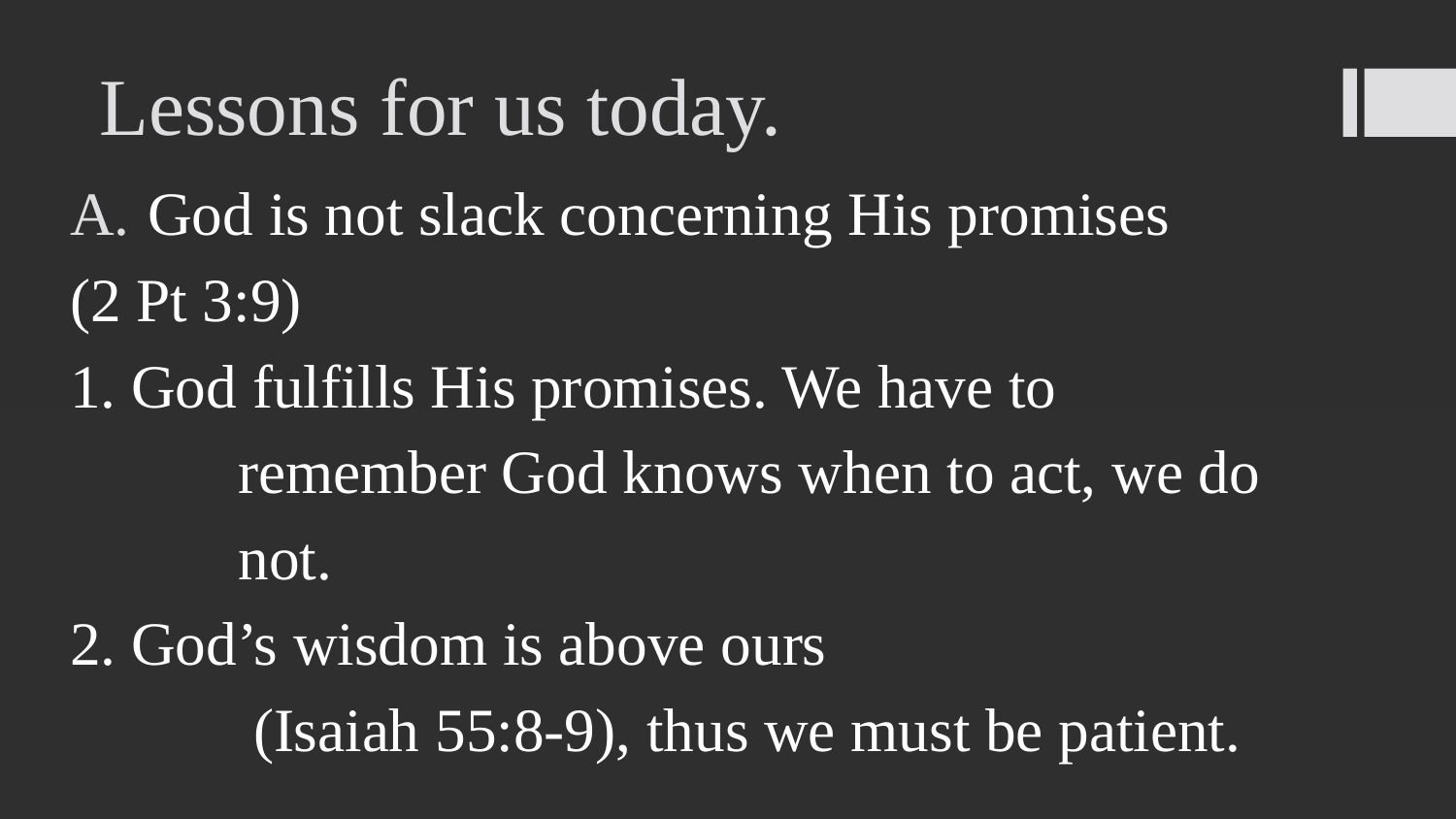

# Lessons for us today.
God is not slack concerning His promises
(2 Pt 3:9)
	1. God fulfills His promises. We have to
           remember God knows when to act, we do
           not.
	2. God’s wisdom is above ours
            (Isaiah 55:8-9), thus we must be patient.